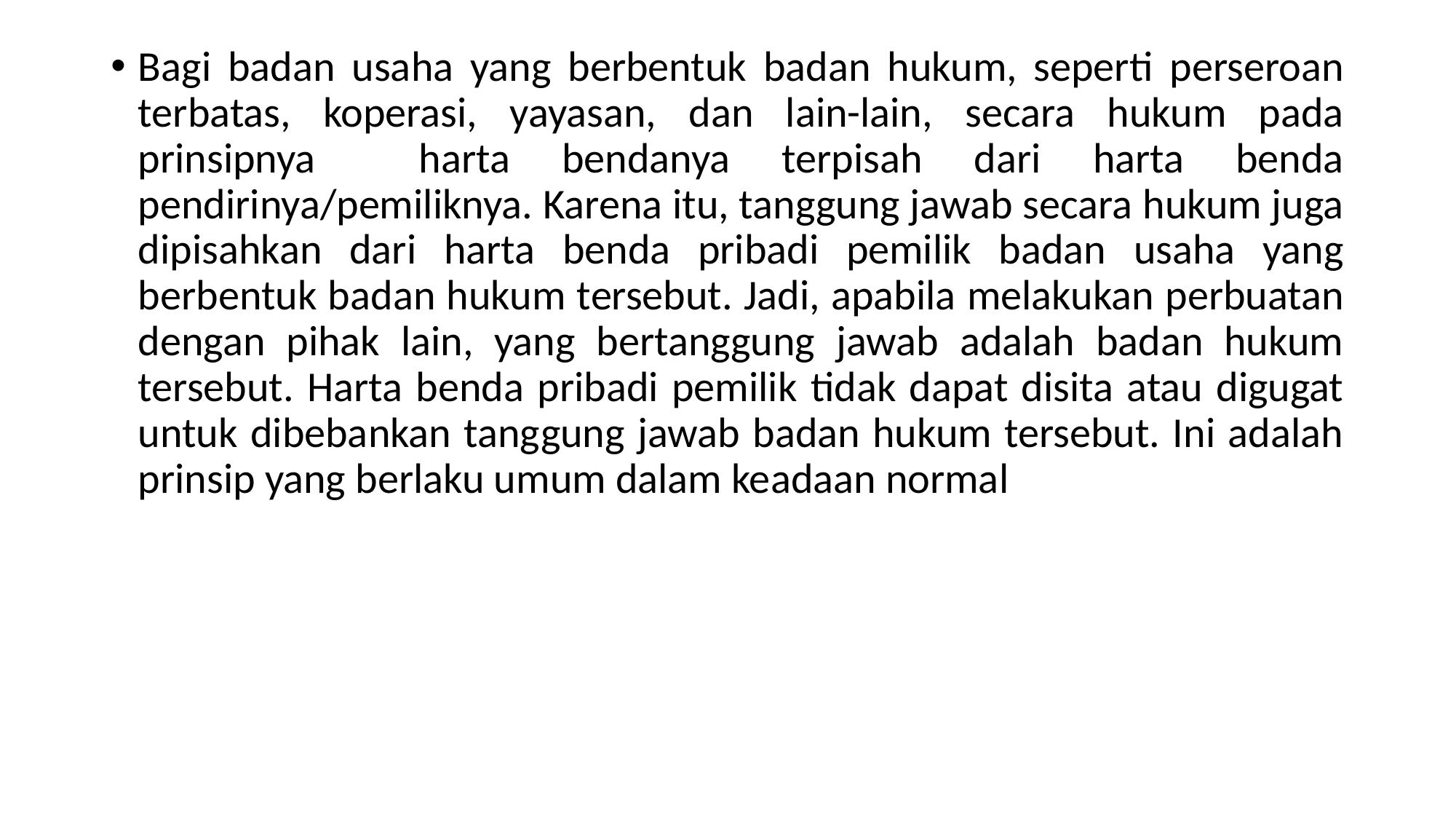

Bagi badan usaha yang berbentuk badan hukum, seperti perseroan terbatas, koperasi, yayasan, dan lain-lain, secara hukum pada prinsipnya  harta bendanya terpisah dari harta benda pendirinya/pemiliknya. Karena itu, tanggung jawab secara hukum juga dipisahkan dari harta benda pribadi pemilik badan usaha yang berbentuk badan hukum tersebut. Jadi, apabila melakukan perbuatan dengan pihak lain, yang bertanggung jawab adalah badan hukum tersebut. Harta benda pribadi pemilik tidak dapat disita atau digugat untuk dibebankan tanggung jawab badan hukum tersebut. Ini adalah prinsip yang berlaku umum dalam keadaan normal